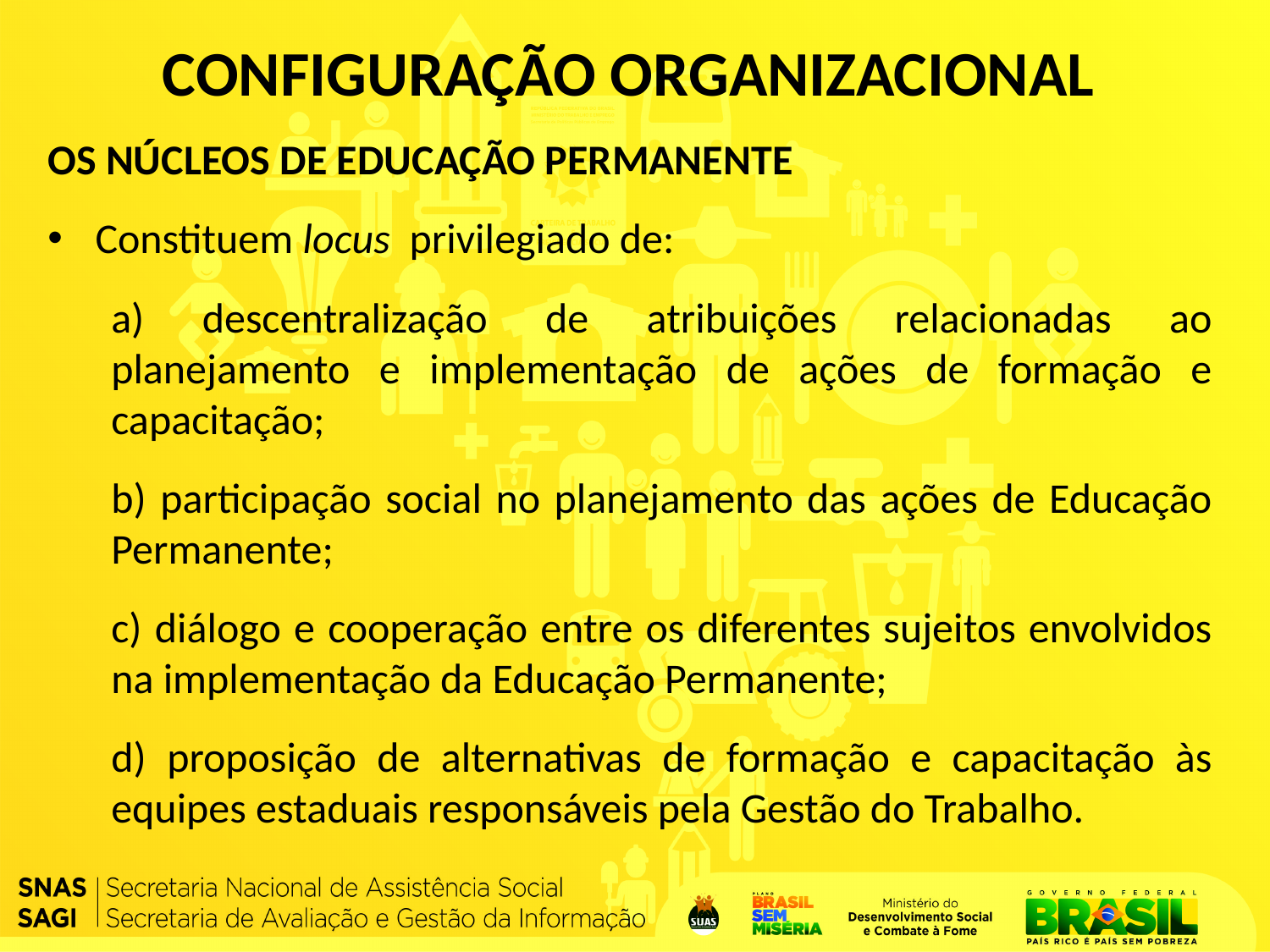

CONFIGURAÇÃO ORGANIZACIONAL
OS NÚCLEOS DE EDUCAÇÃO PERMANENTE

Constituem locus  privilegiado de:

a) descentralização de atribuições relacionadas ao planejamento e implementação de ações de formação e capacitação;

b) participação social no planejamento das ações de Educação Permanente;

c) diálogo e cooperação entre os diferentes sujeitos envolvidos na implementação da Educação Permanente;

d) proposição de alternativas de formação e capacitação às equipes estaduais responsáveis pela Gestão do Trabalho.